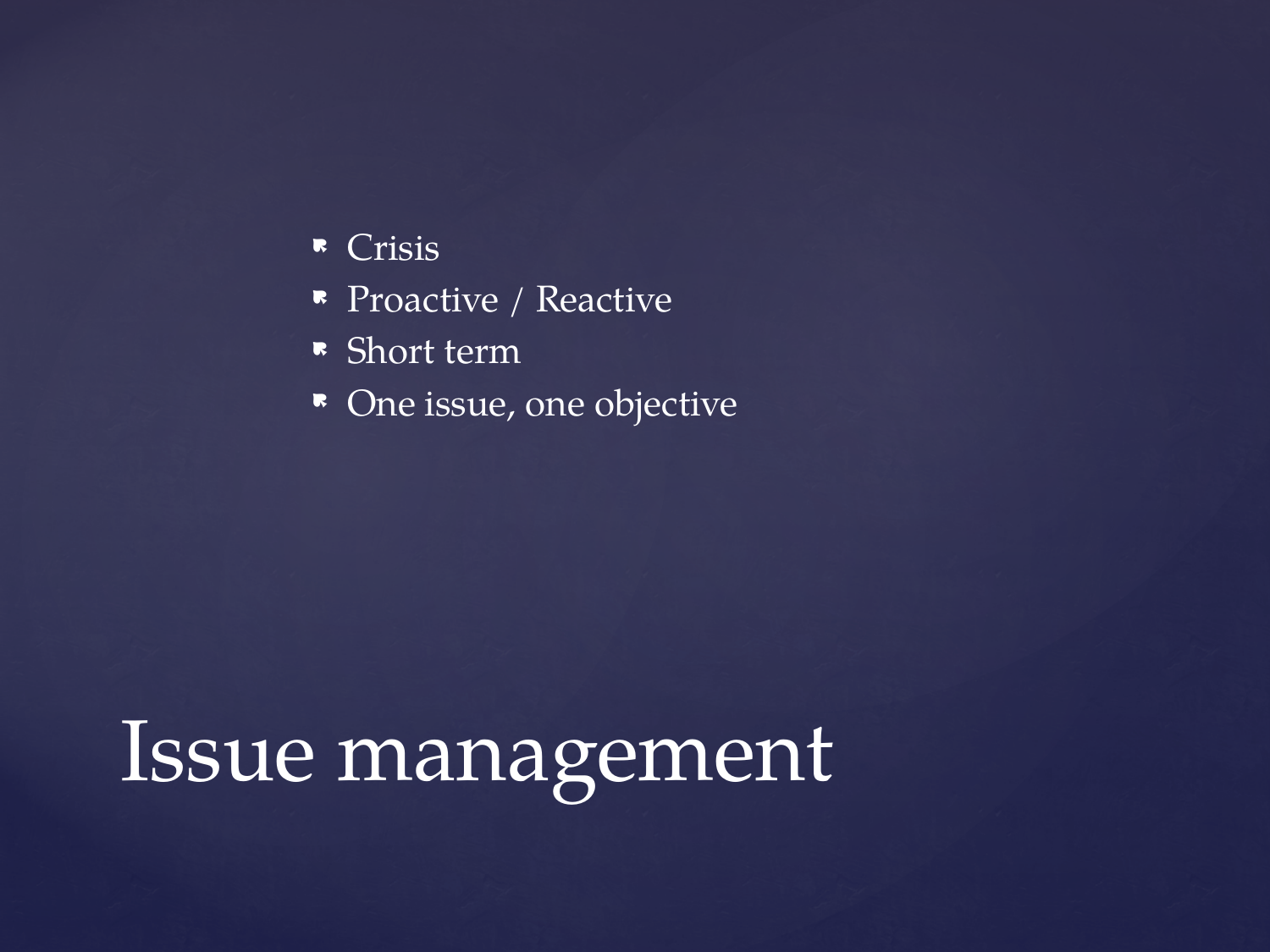

Crisis
Proactive / Reactive
Short term
One issue, one objective

# Issue management